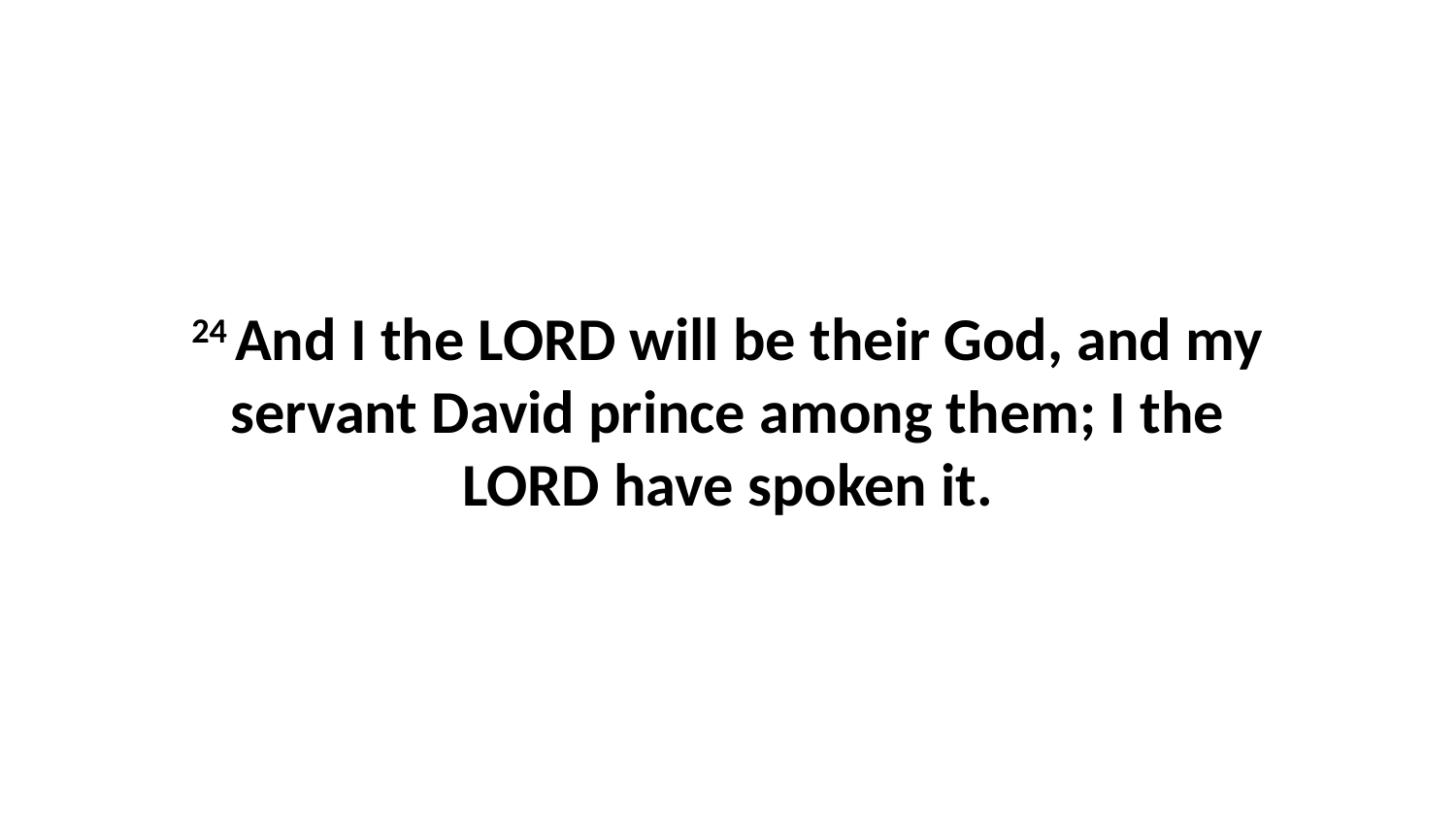

24 And I the LORD will be their God, and my servant David prince among them; I the LORD have spoken it.